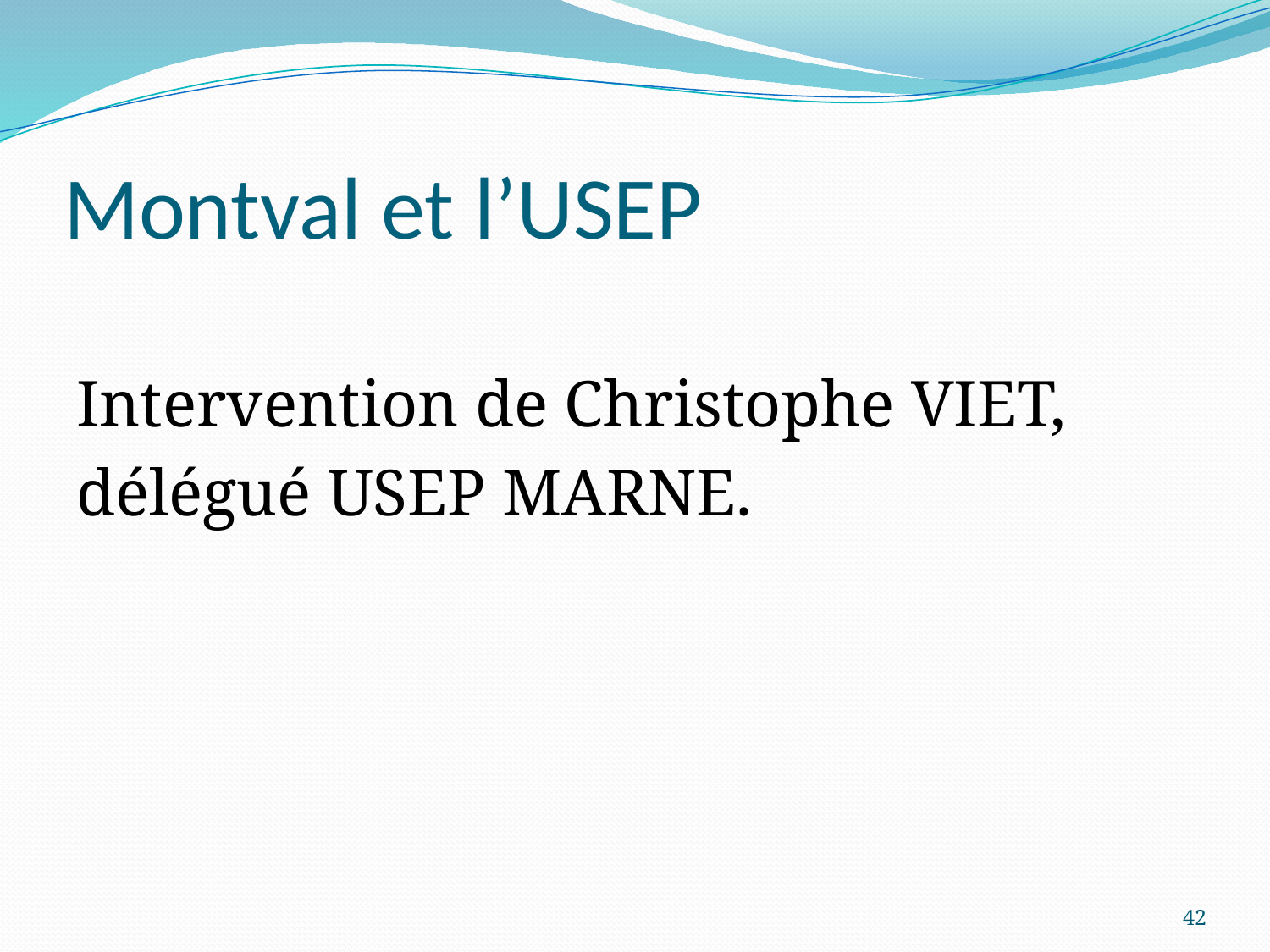

# Montval et l’USEP

Intervention de Christophe VIET,
délégué USEP MARNE.
42